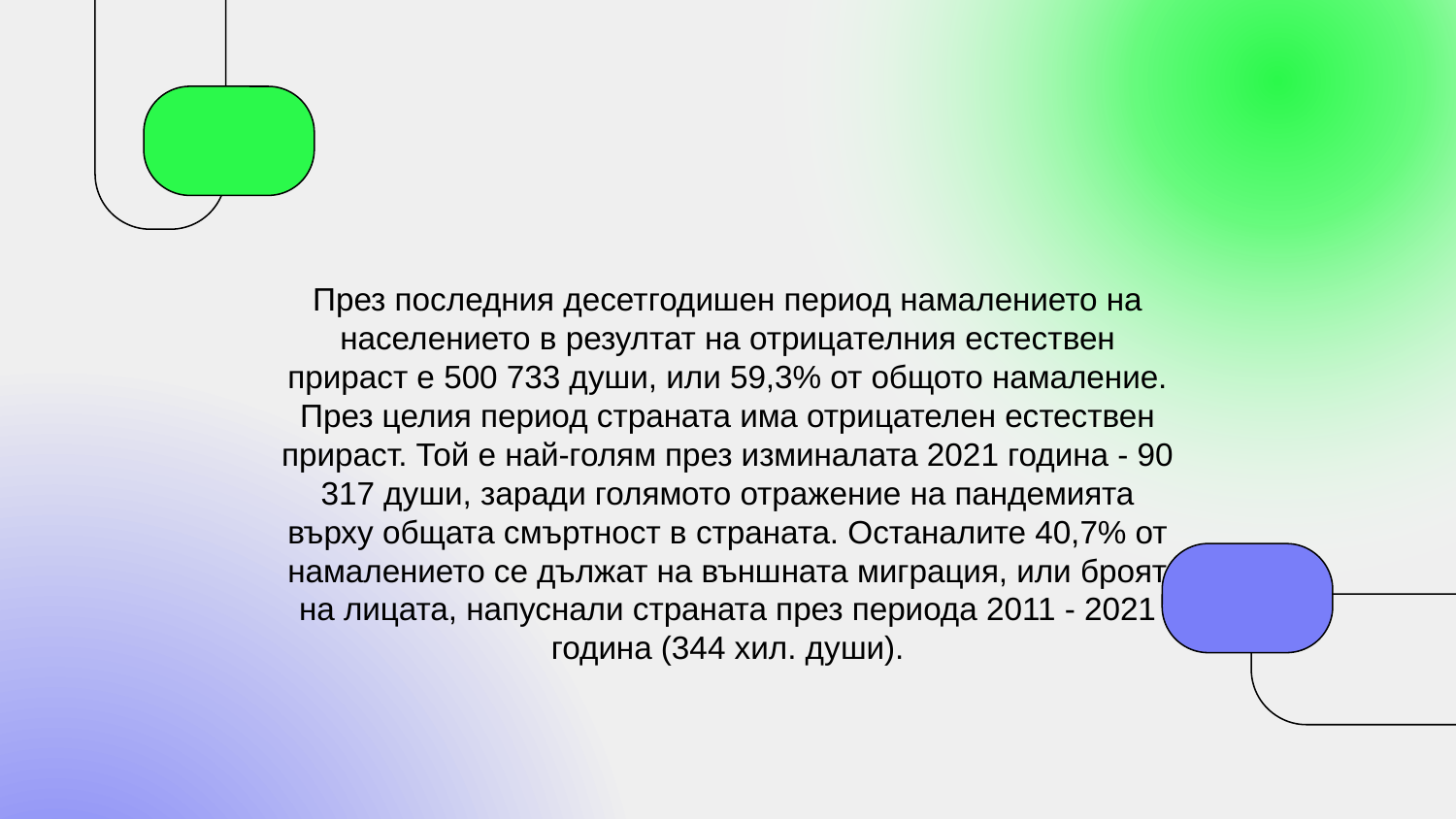

През последния десетгодишен период намалението на населението в резултат на отрицателния естествен прираст е 500 733 души, или 59,3% от общото намаление. През целия период страната има отрицателен естествен прираст. Той е най-голям през изминалата 2021 година - 90 317 души, заради голямото отражение на пандемията върху общата смъртност в страната. Останалите 40,7% от намалението се дължат на външната миграция, или броят на лицата, напуснали страната през периода 2011 - 2021 година (344 хил. души).